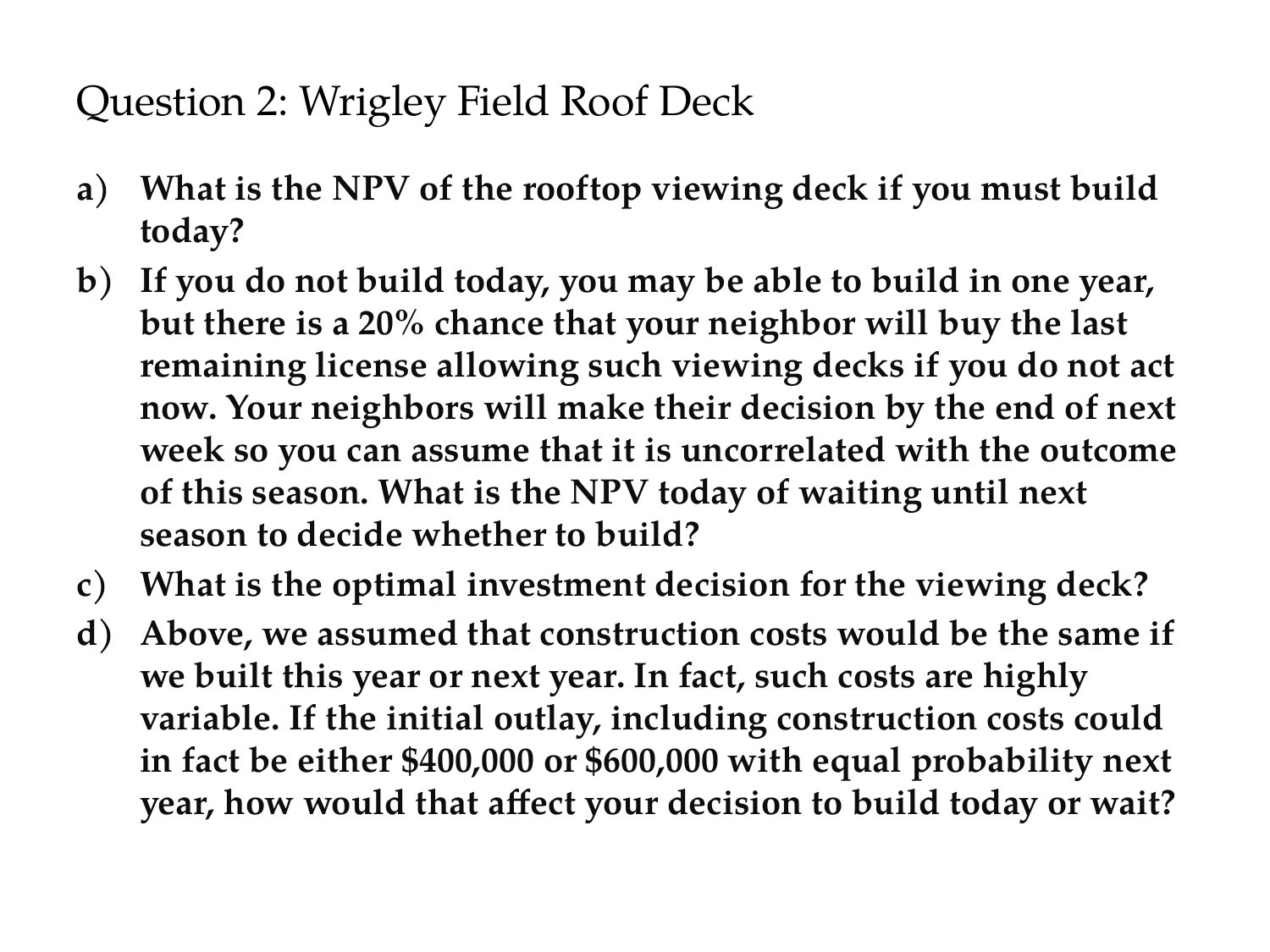

# Question 2: Wrigley Field Roof Deck
What is the NPV of the rooftop viewing deck if you must build today?
If you do not build today, you may be able to build in one year, but there is a 20% chance that your neighbor will buy the last remaining license allowing such viewing decks if you do not act now. Your neighbors will make their decision by the end of next week so you can assume that it is uncorrelated with the outcome of this season. What is the NPV today of waiting until next season to decide whether to build?
What is the optimal investment decision for the viewing deck?
Above, we assumed that construction costs would be the same if we built this year or next year. In fact, such costs are highly variable. If the initial outlay, including construction costs could in fact be either $400,000 or $600,000 with equal probability next year, how would that affect your decision to build today or wait?